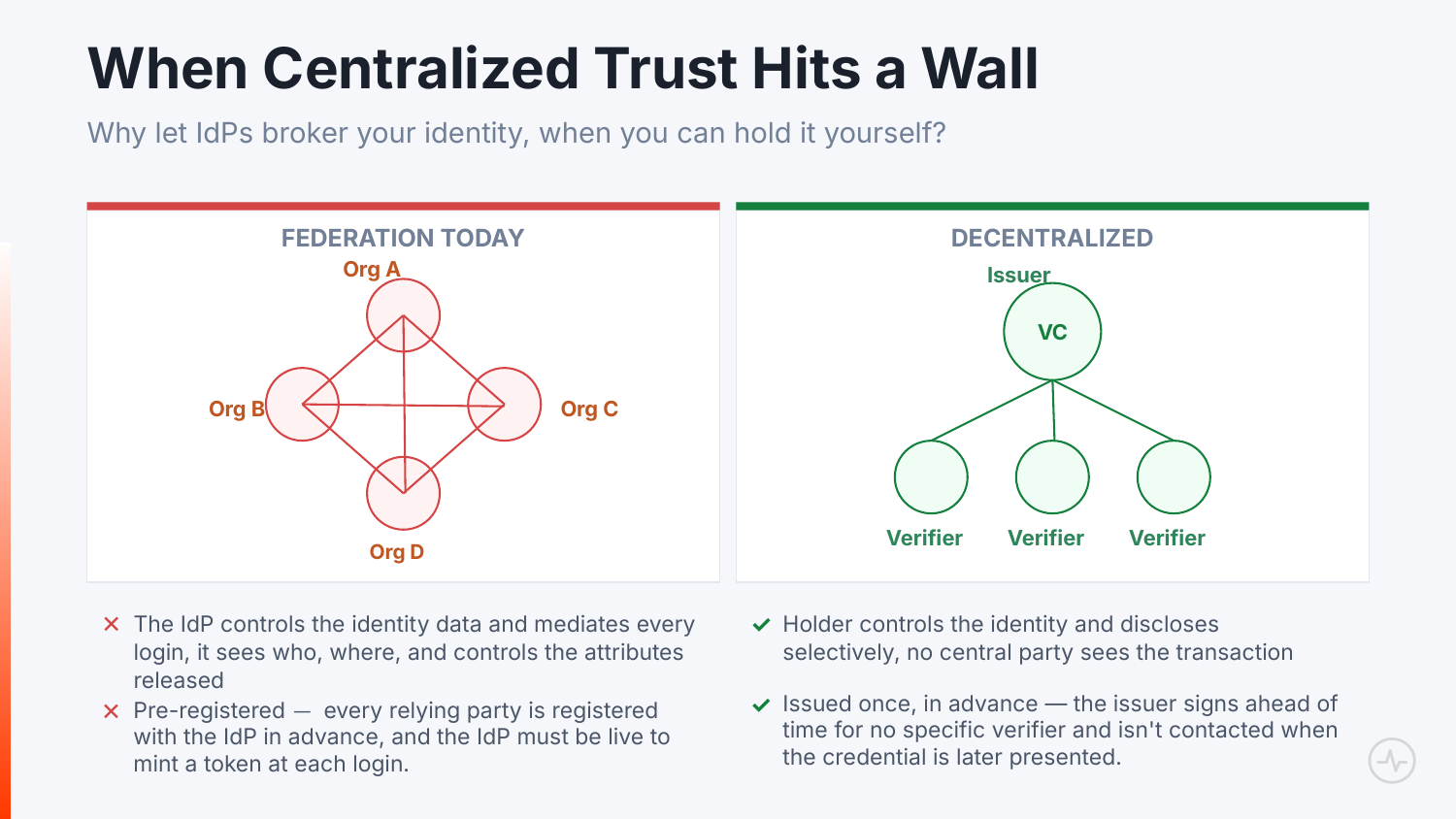

When Centralized Trust Hits a Wall
Why let IdPs broker your identity, when you can hold it yourself?

FEDERATION TODAY
DECENTRALIZED
Org A
Issuer

VC

Org B
Org C

Verifier
Verifier
Verifier
Org D
✕
The IdP controls the identity data and mediates every login, it sees who, where, and controls the attributes released
✓
Holder controls the identity and discloses selectively, no central party sees the transaction
✓
Issued once, in advance — the issuer signs ahead of time for no specific verifier and isn't contacted when the credential is later presented.
✕
Pre-registered —  every relying party is registered with the IdP in advance, and the IdP must be live to mint a token at each login.